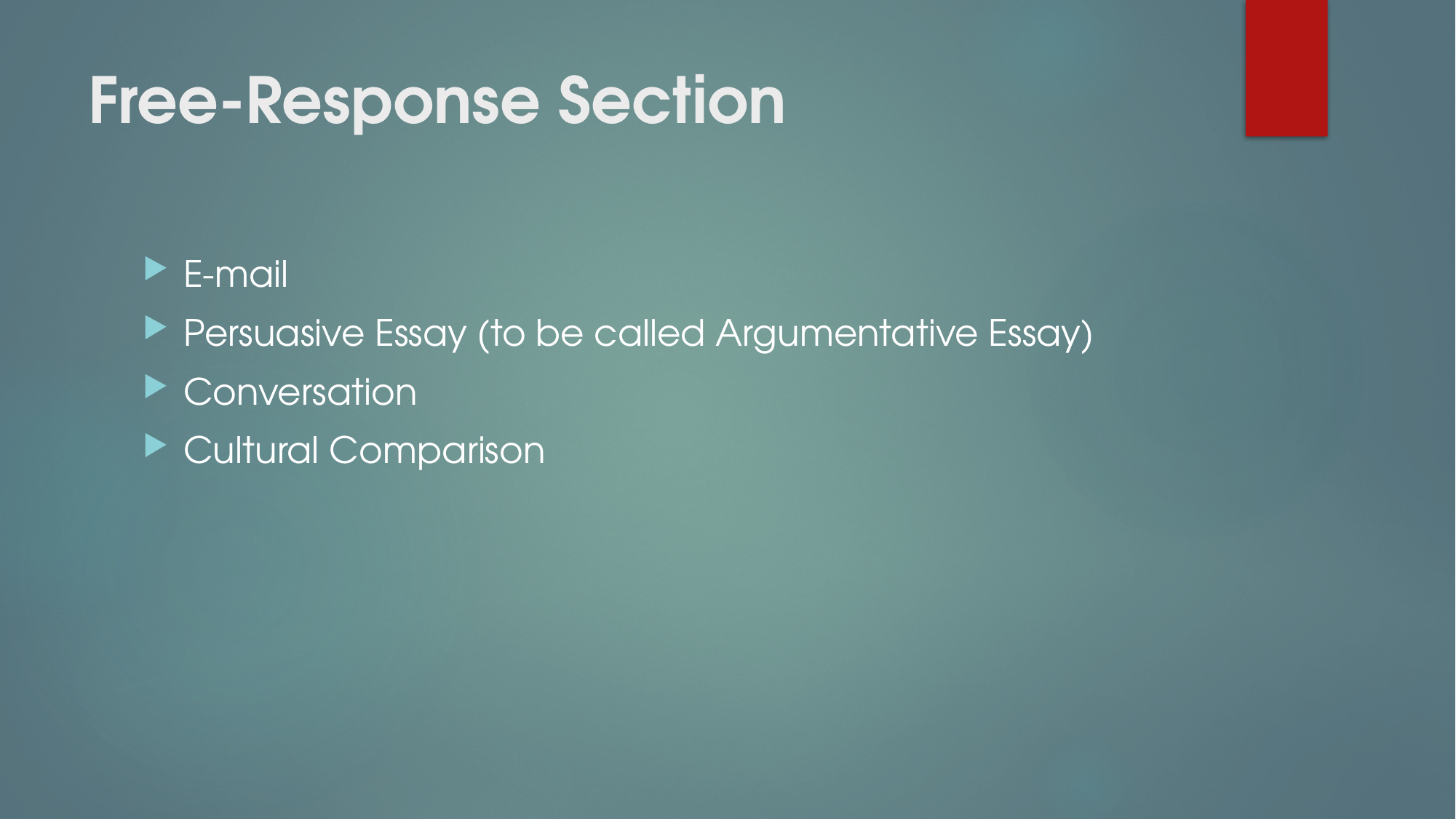

# Free-Response Section
E-mail
Persuasive Essay (to be called Argumentative Essay)
Conversation
Cultural Comparison